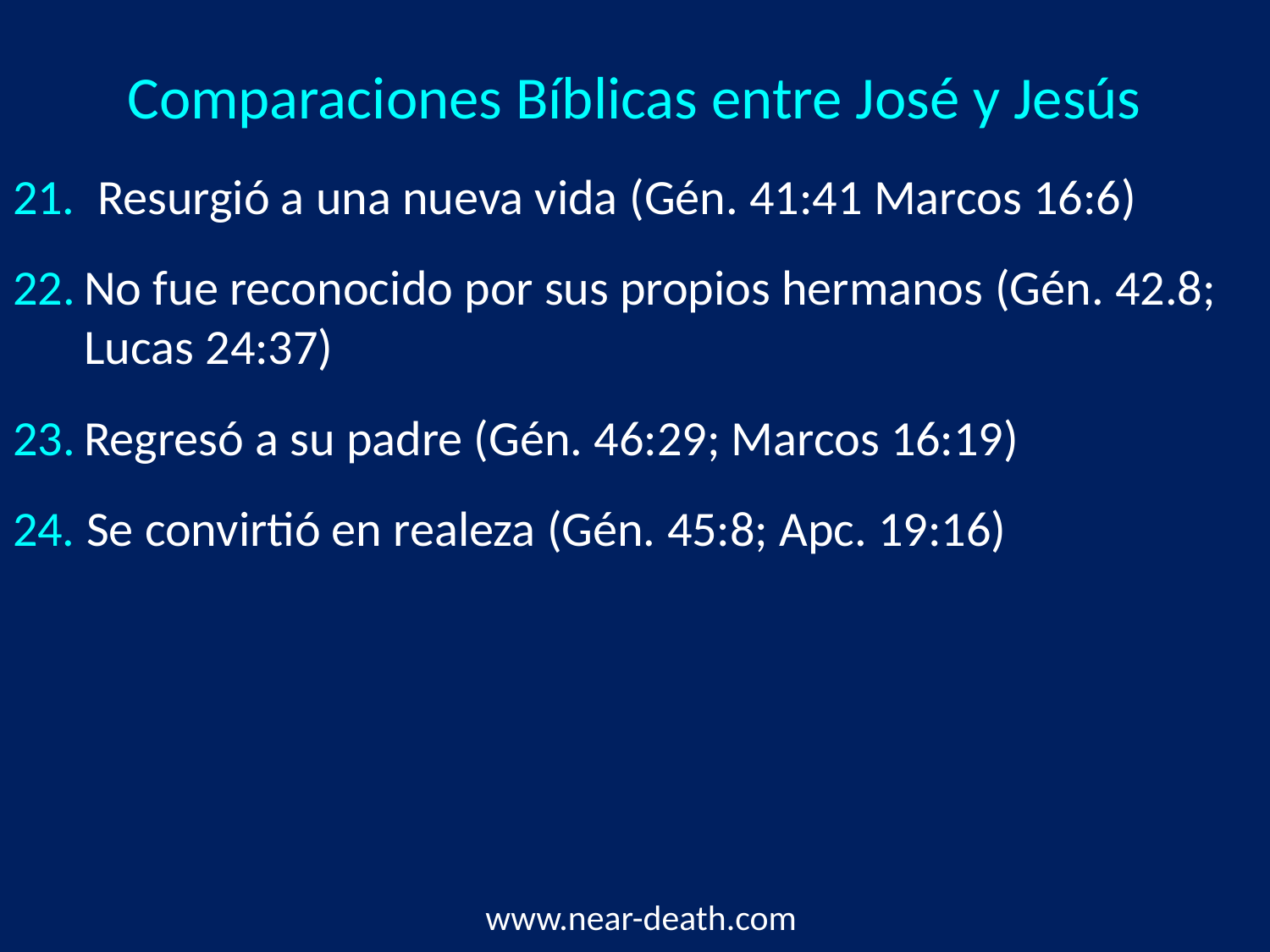

# Comparaciones Bíblicas entre José y Jesús
21.  Resurgió a una nueva vida (Gén. 41:41 Marcos 16:6)
No fue reconocido por sus propios hermanos (Gén. 42.8; Lucas 24:37)
Regresó a su padre (Gén. 46:29; Marcos 16:19)
24. Se convirtió en realeza (Gén. 45:8; Apc. 19:16)
www.near-death.com